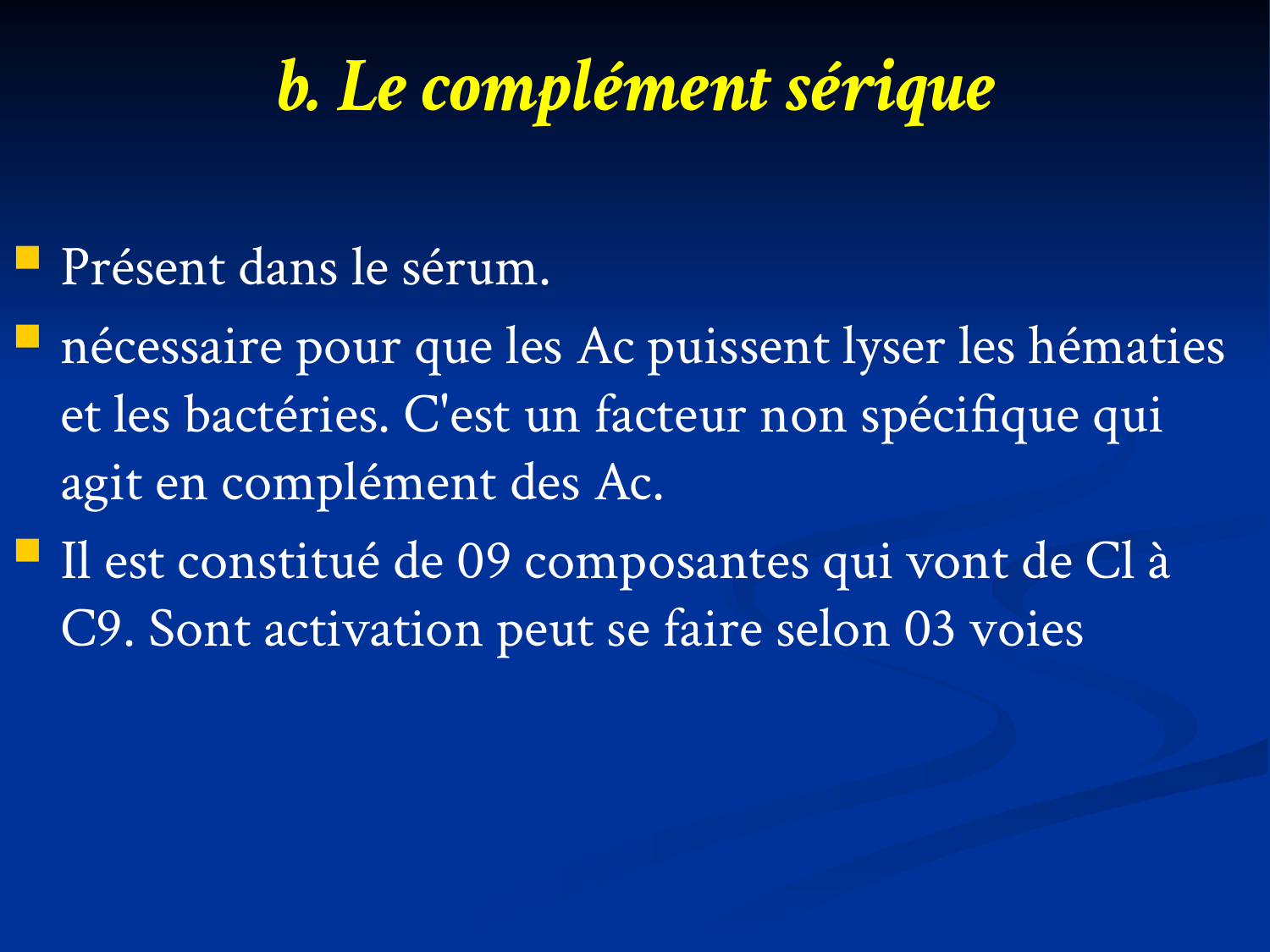

# b. Le complément sérique
Présent dans le sérum.
nécessaire pour que les Ac puissent lyser les hématies et les bactéries. C'est un facteur non spécifique qui agit en complément des Ac.
Il est constitué de 09 composantes qui vont de Cl à C9. Sont activation peut se faire selon 03 voies